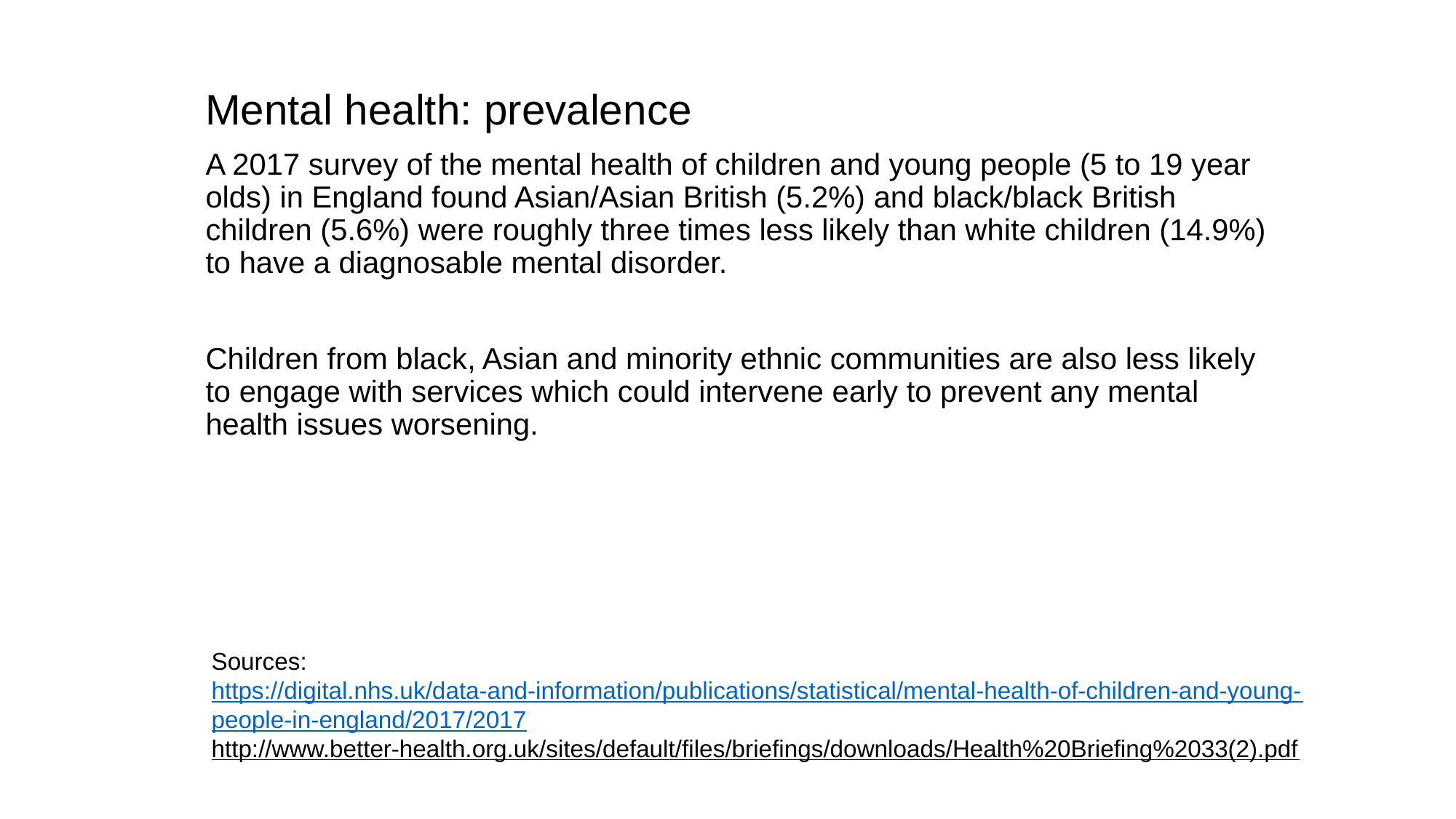

Mental health: prevalence
A 2017 survey of the mental health of children and young people (5 to 19 year olds) in England found Asian/Asian British (5.2%) and black/black British children (5.6%) were roughly three times less likely than white children (14.9%) to have a diagnosable mental disorder.

Children from black, Asian and minority ethnic communities are also less likely to engage with services which could intervene early to prevent any mental health issues worsening.
Sources:
https://digital.nhs.uk/data-and-information/publications/statistical/mental-health-of-children-and-young-
people-in-england/2017/2017
http://www.better-health.org.uk/sites/default/files/briefings/downloads/Health%20Briefing%2033(2).pdf